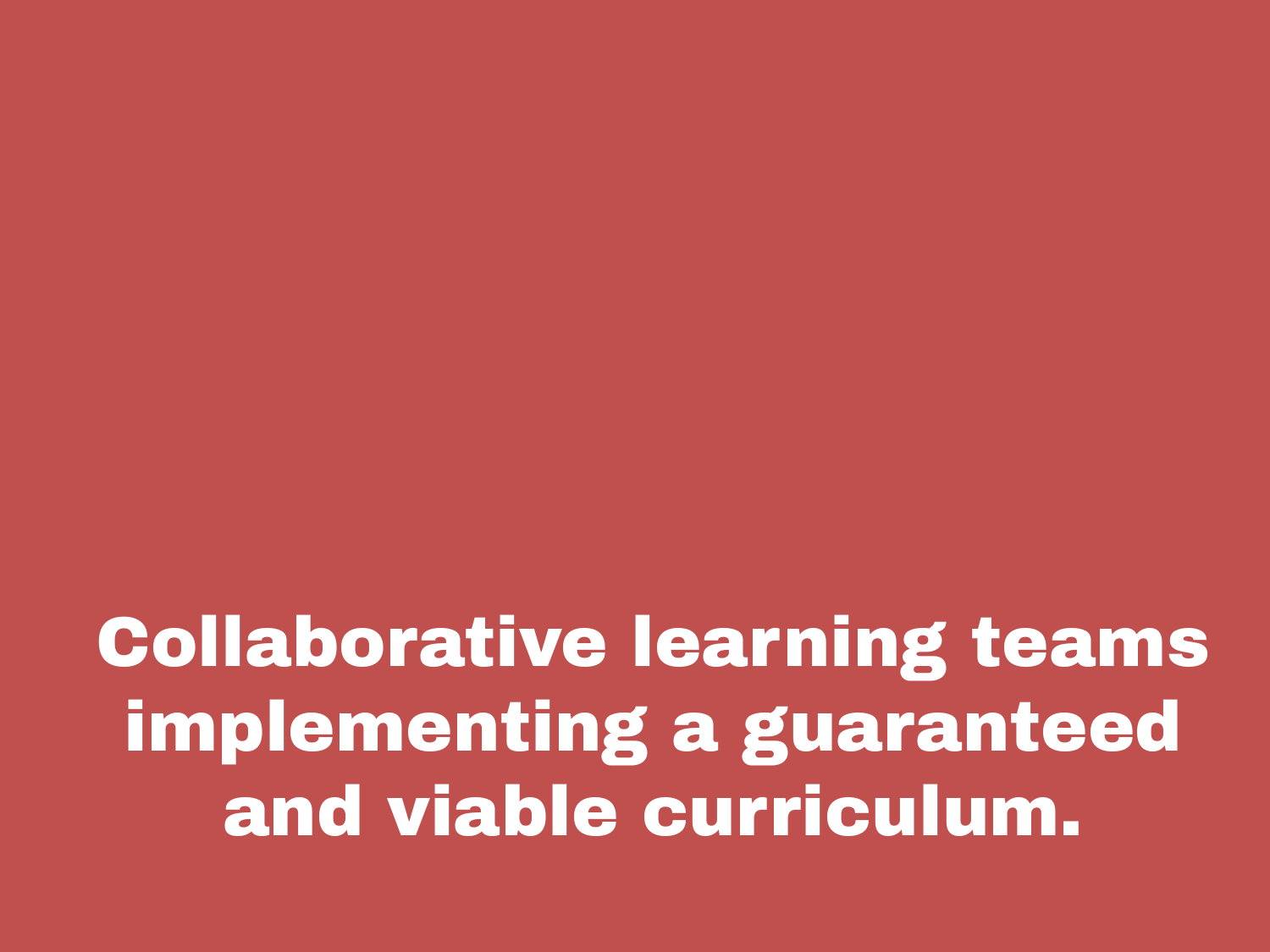

Collaborative learning teams implementing a guaranteed and viable curriculum.